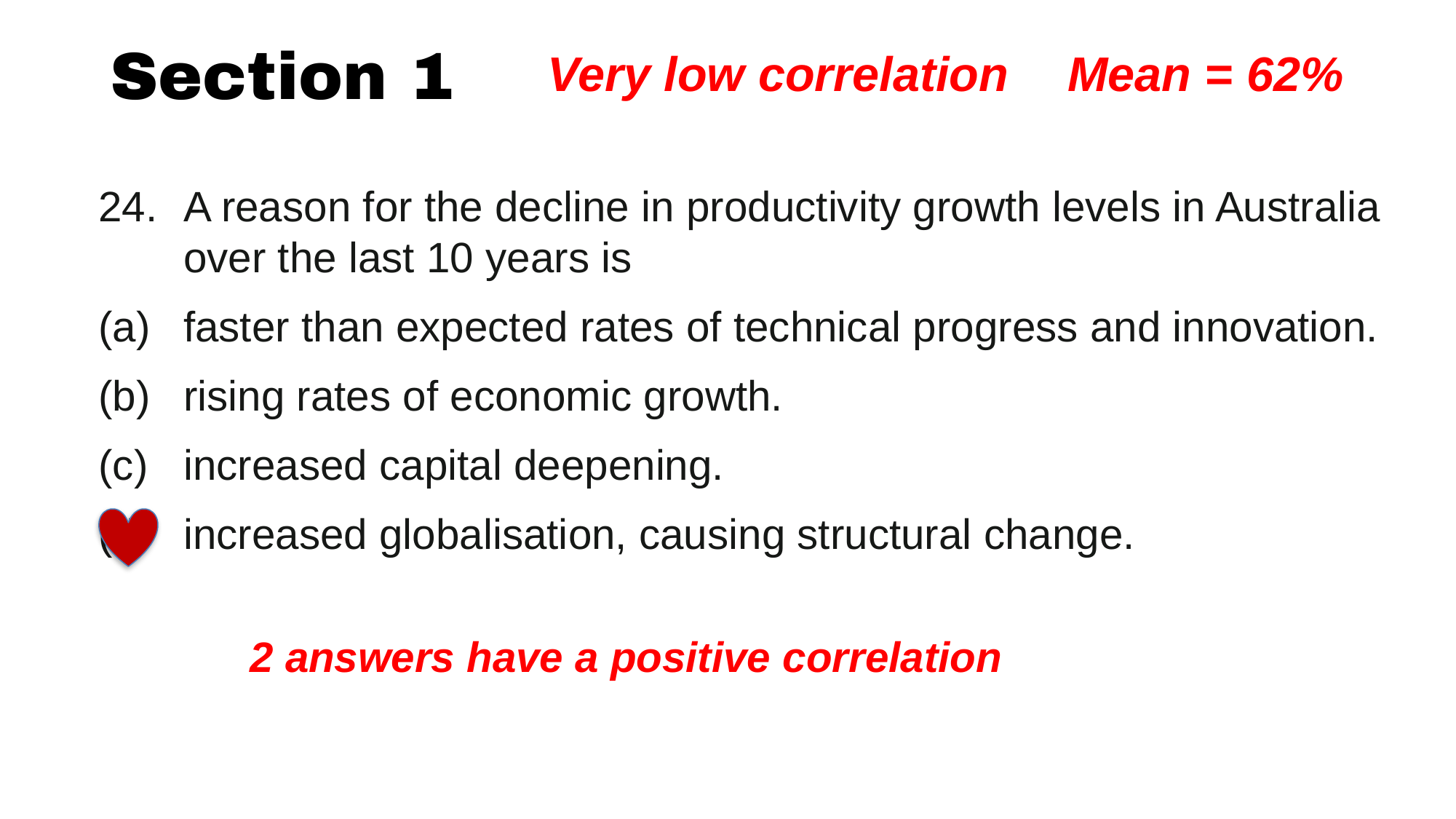

# Section 1
Very low correlation
Mean = 62%
24.	A reason for the decline in productivity growth levels in Australia over the last 10 years is
(a)	faster than expected rates of technical progress and innovation.
(b)	rising rates of economic growth.
(c)	increased capital deepening.
(d)	increased globalisation, causing structural change.

2 answers have a positive correlation